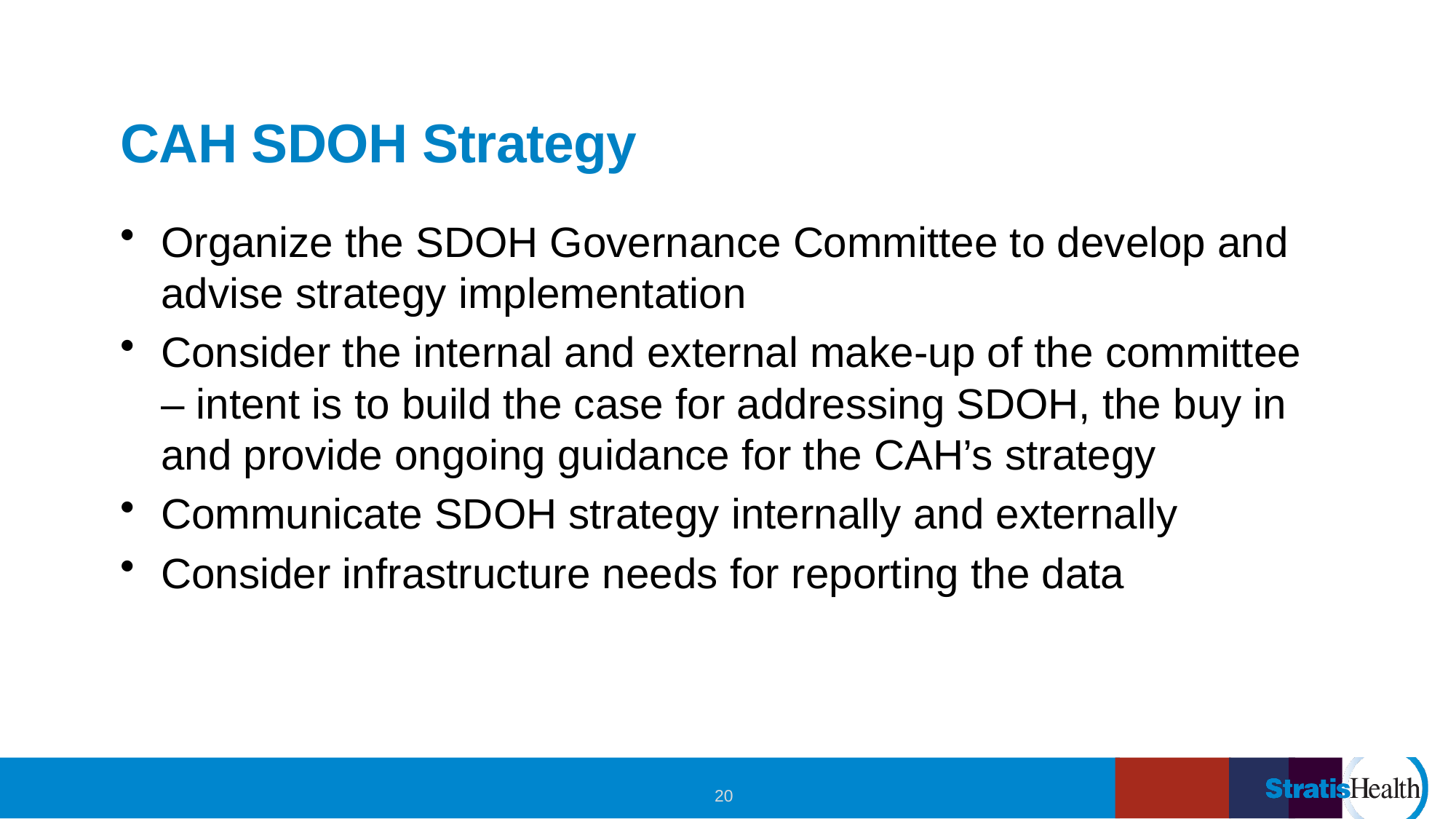

# CAH SDOH Strategy
Organize the SDOH Governance Committee to develop and advise strategy implementation
Consider the internal and external make-up of the committee – intent is to build the case for addressing SDOH, the buy in and provide ongoing guidance for the CAH’s strategy
Communicate SDOH strategy internally and externally
Consider infrastructure needs for reporting the data